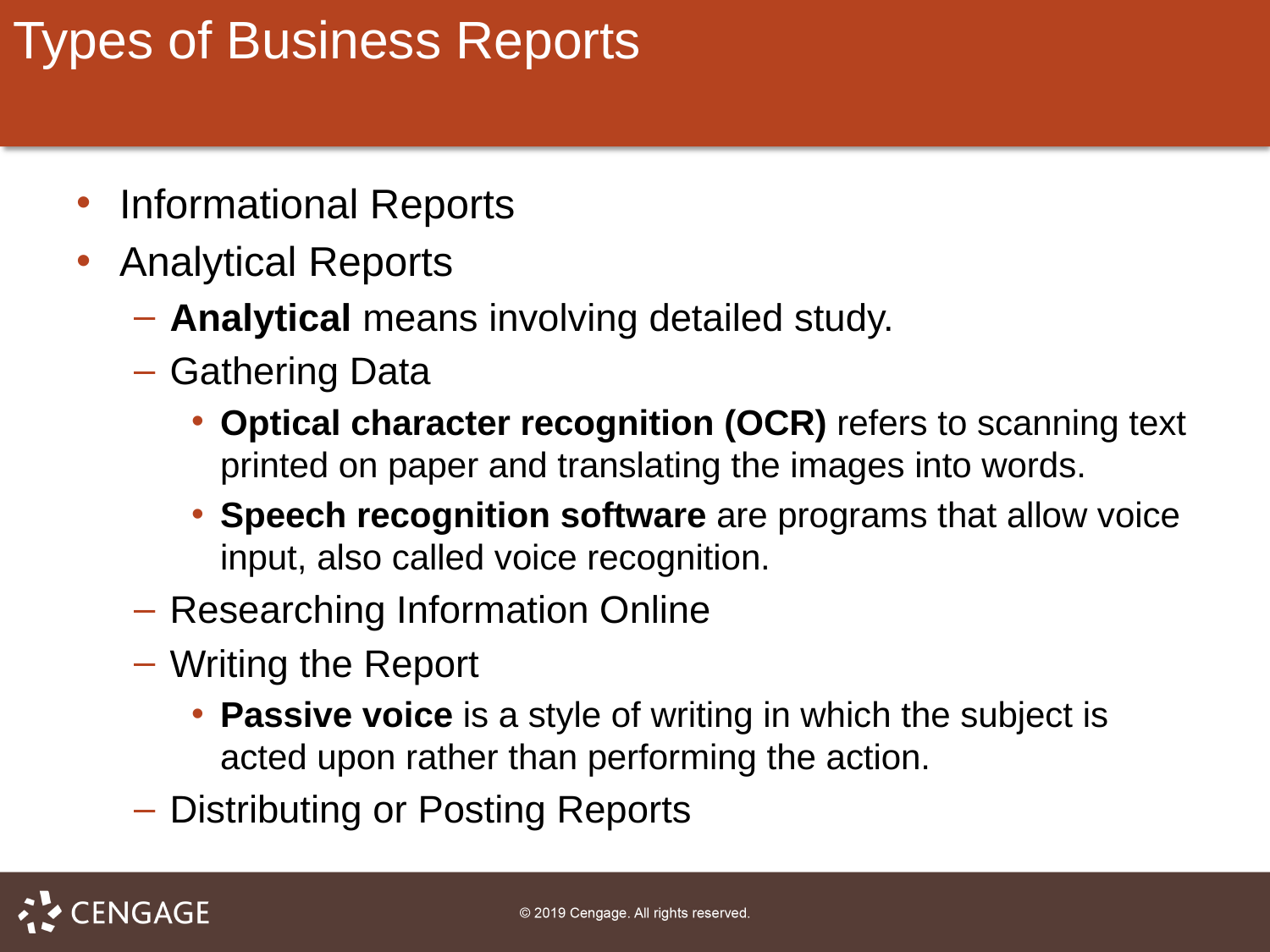

# Types of Business Reports
Informational Reports
Analytical Reports
Analytical means involving detailed study.
Gathering Data
Optical character recognition (OCR) refers to scanning text printed on paper and translating the images into words.
Speech recognition software are programs that allow voice input, also called voice recognition.
Researching Information Online
Writing the Report
Passive voice is a style of writing in which the subject is acted upon rather than performing the action.
Distributing or Posting Reports